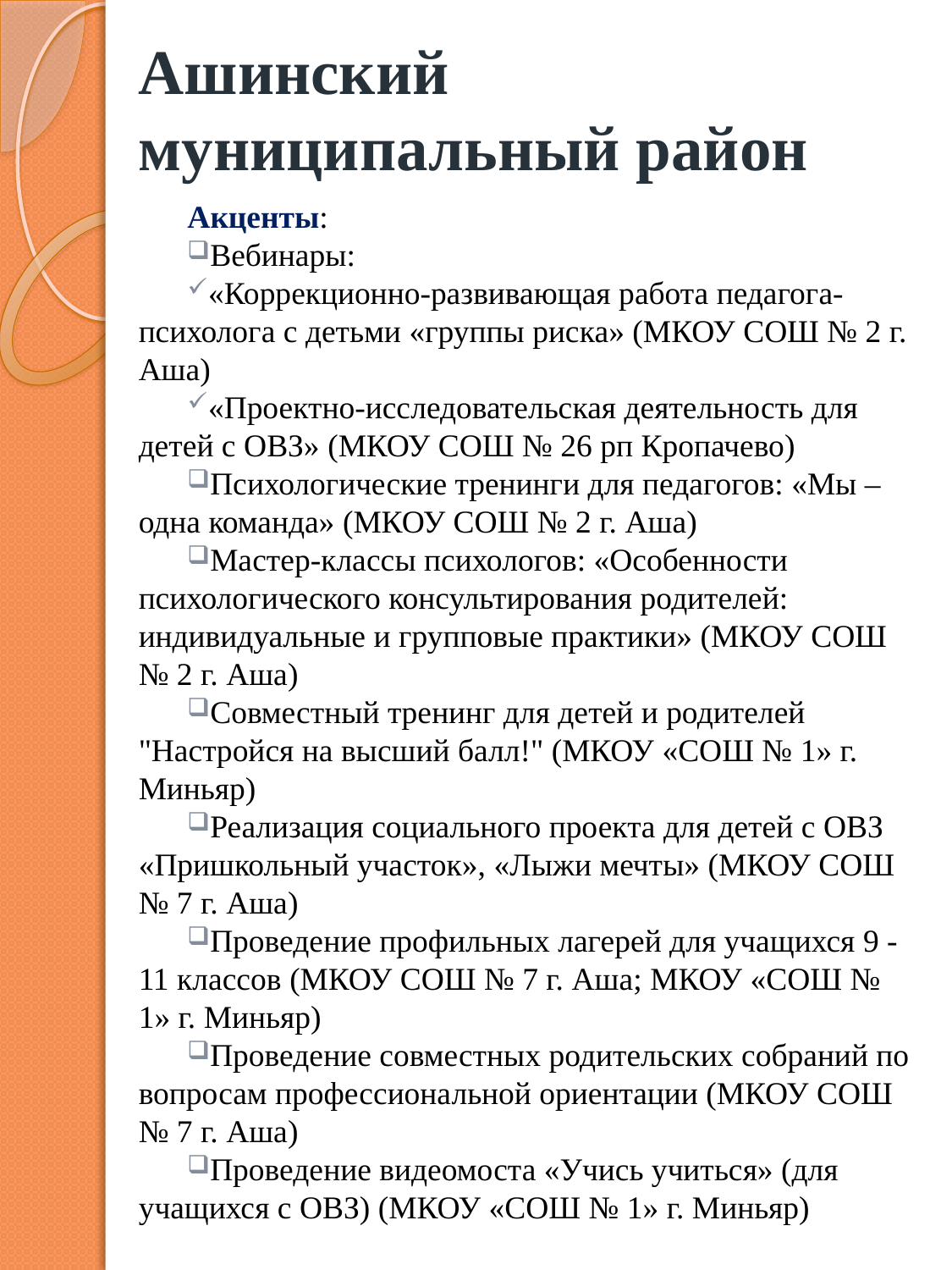

# Ашинский муниципальный район
Акценты:
Вебинары:
«Коррекционно-развивающая работа педагога-психолога с детьми «группы риска» (МКОУ СОШ № 2 г. Аша)
«Проектно-исследовательская деятельность для детей с ОВЗ» (МКОУ СОШ № 26 рп Кропачево)
Психологические тренинги для педагогов: «Мы – одна команда» (МКОУ СОШ № 2 г. Аша)
Мастер-классы психологов: «Особенности психологического консультирования родителей: индивидуальные и групповые практики» (МКОУ СОШ № 2 г. Аша)
Совместный тренинг для детей и родителей  "Настройся на высший балл!" (МКОУ «СОШ № 1» г. Миньяр)
Реализация социального проекта для детей с ОВЗ «Пришкольный участок», «Лыжи мечты» (МКОУ СОШ № 7 г. Аша)
Проведение профильных лагерей для учащихся 9 - 11 классов (МКОУ СОШ № 7 г. Аша; МКОУ «СОШ № 1» г. Миньяр)
Проведение совместных родительских собраний по вопросам профессиональной ориентации (МКОУ СОШ № 7 г. Аша)
Проведение видеомоста «Учись учиться» (для учащихся с ОВЗ) (МКОУ «СОШ № 1» г. Миньяр)